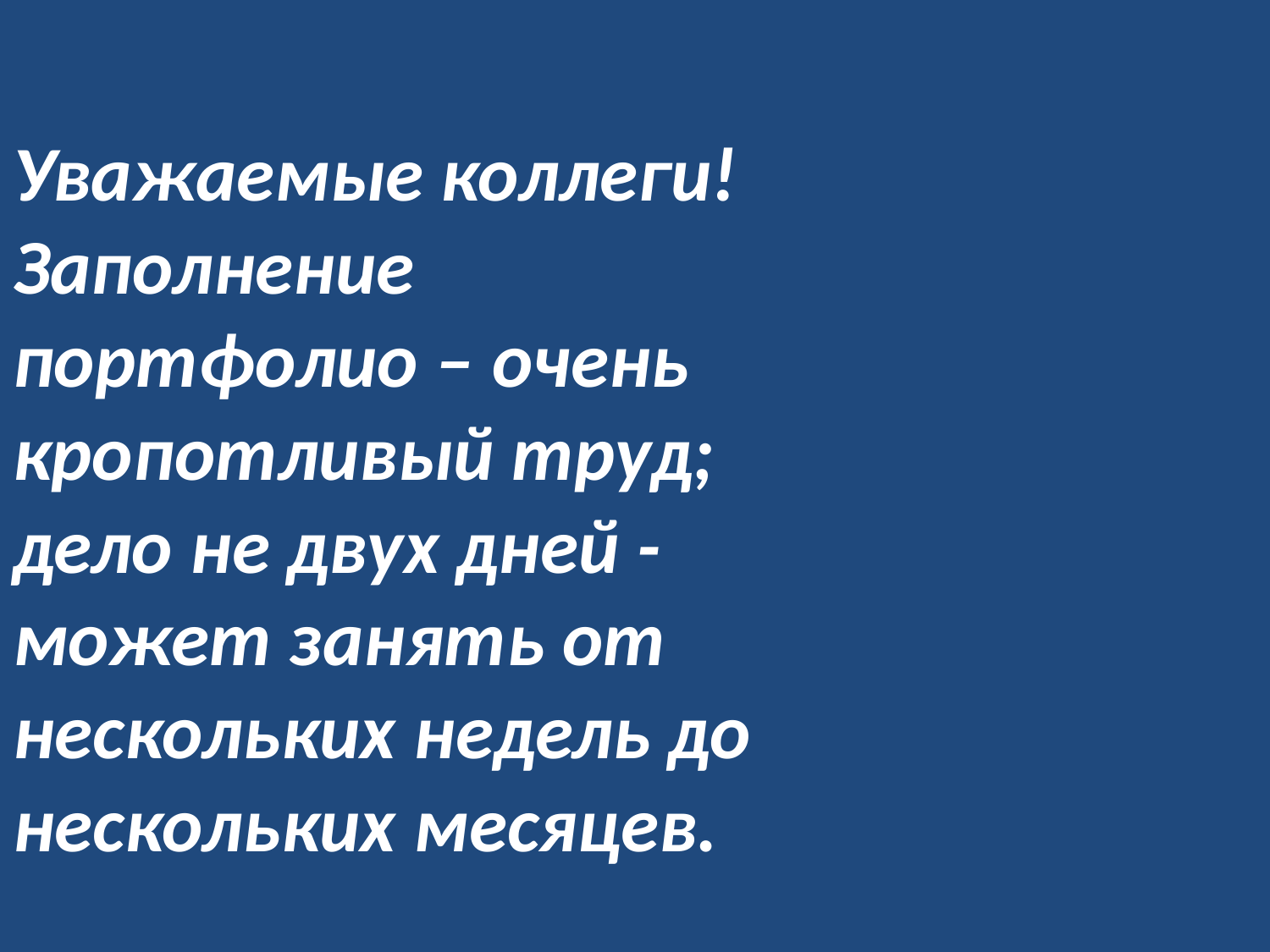

# Уважаемые коллеги! Заполнение портфолио – очень кропотливый труд; дело не двух дней -  может занять от нескольких недель до нескольких месяцев.